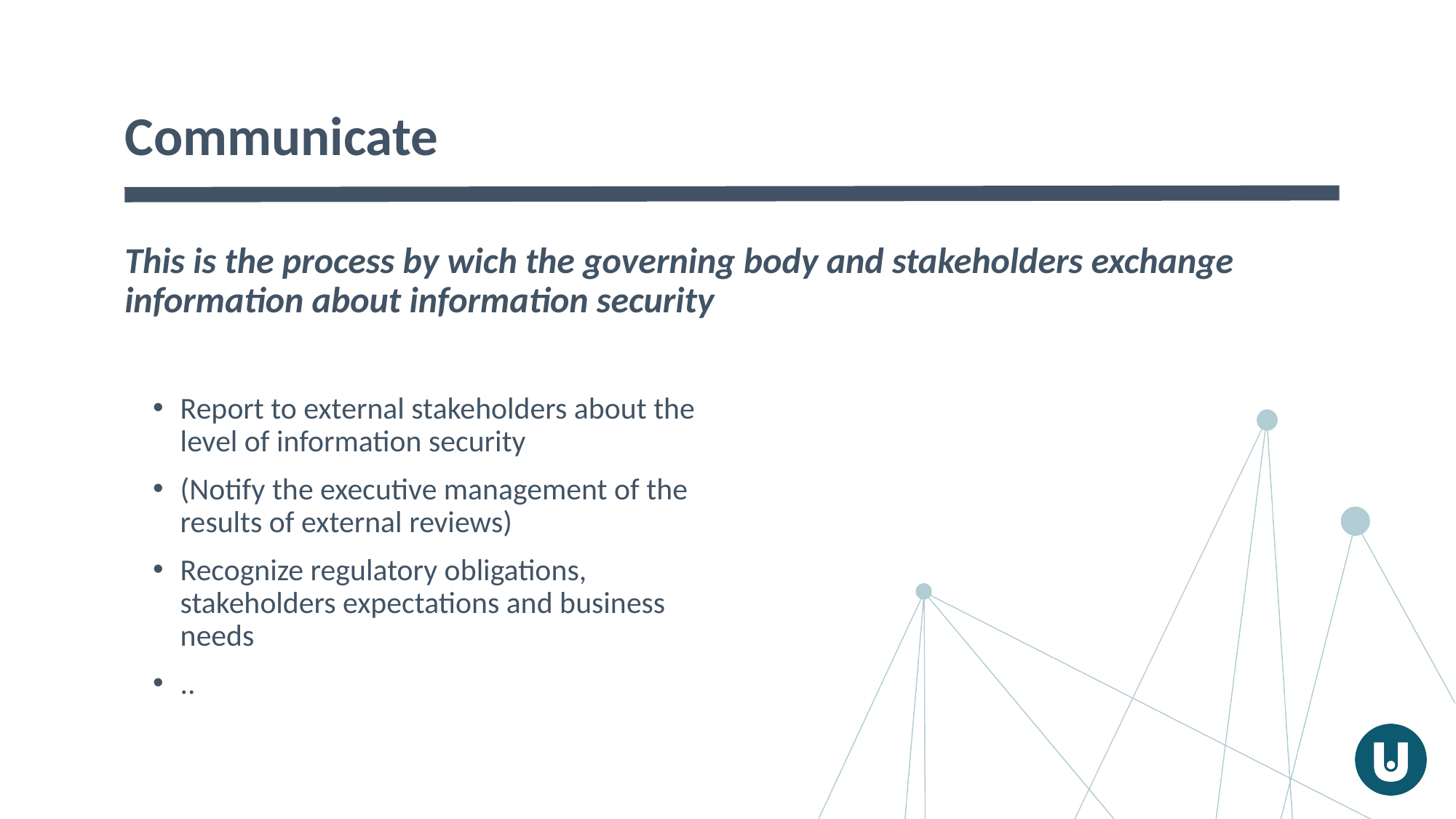

# Communicate
This is the process by wich the governing body and stakeholders exchange information about information security

Report to external stakeholders about the level of information security
(Notify the executive management of the results of external reviews)
Recognize regulatory obligations, stakeholders expectations and business needs
..